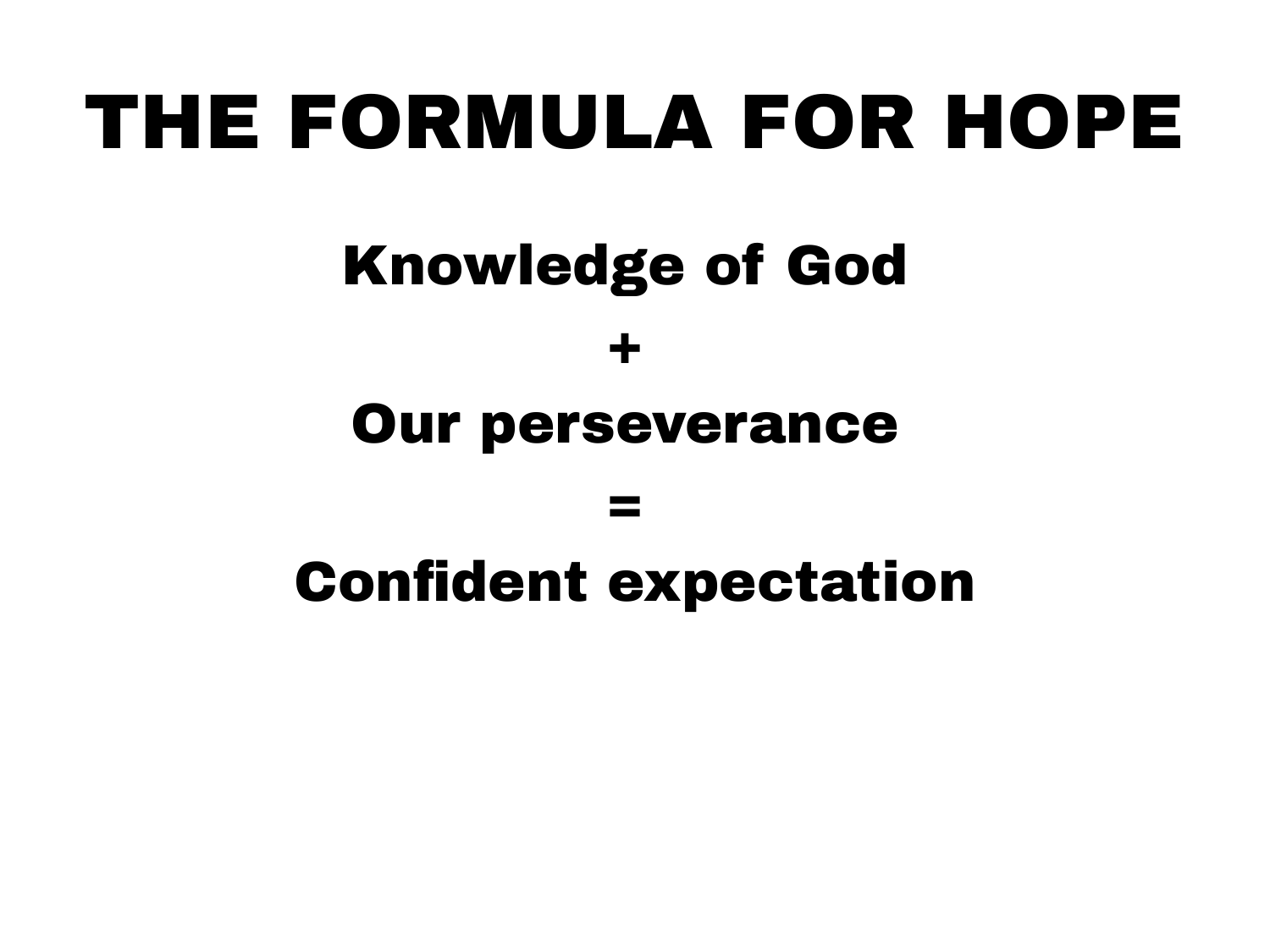

# THE FORMULA FOR HOPE
Knowledge of God
+
Our perseverance
=
Confident expectation